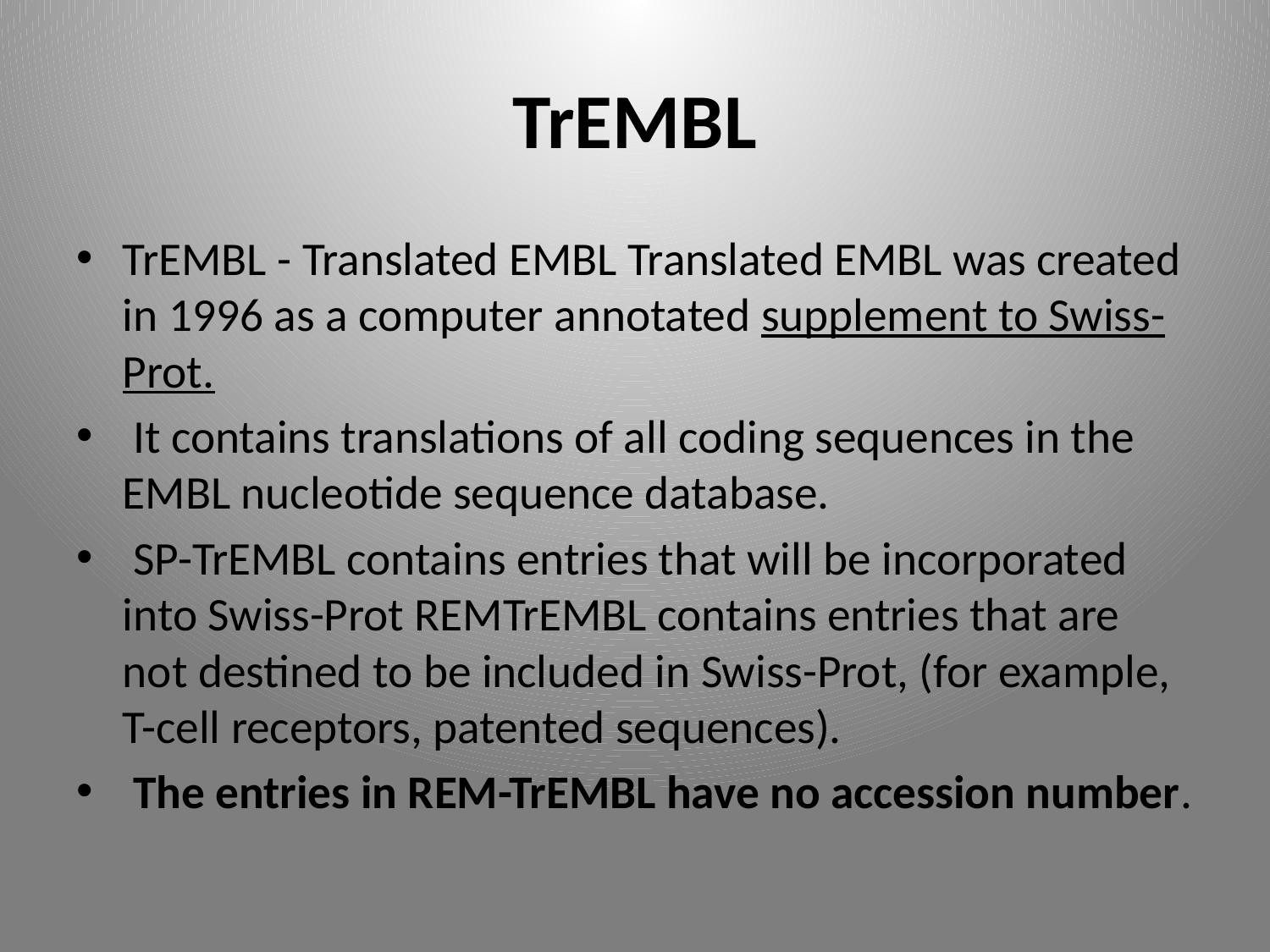

# TrEMBL
TrEMBL - Translated EMBL Translated EMBL was created in 1996 as a computer annotated supplement to Swiss-Prot.
 It contains translations of all coding sequences in the EMBL nucleotide sequence database.
 SP-TrEMBL contains entries that will be incorporated into Swiss-Prot REMTrEMBL contains entries that are not destined to be included in Swiss-Prot, (for example, T-cell receptors, patented sequences).
 The entries in REM-TrEMBL have no accession number.